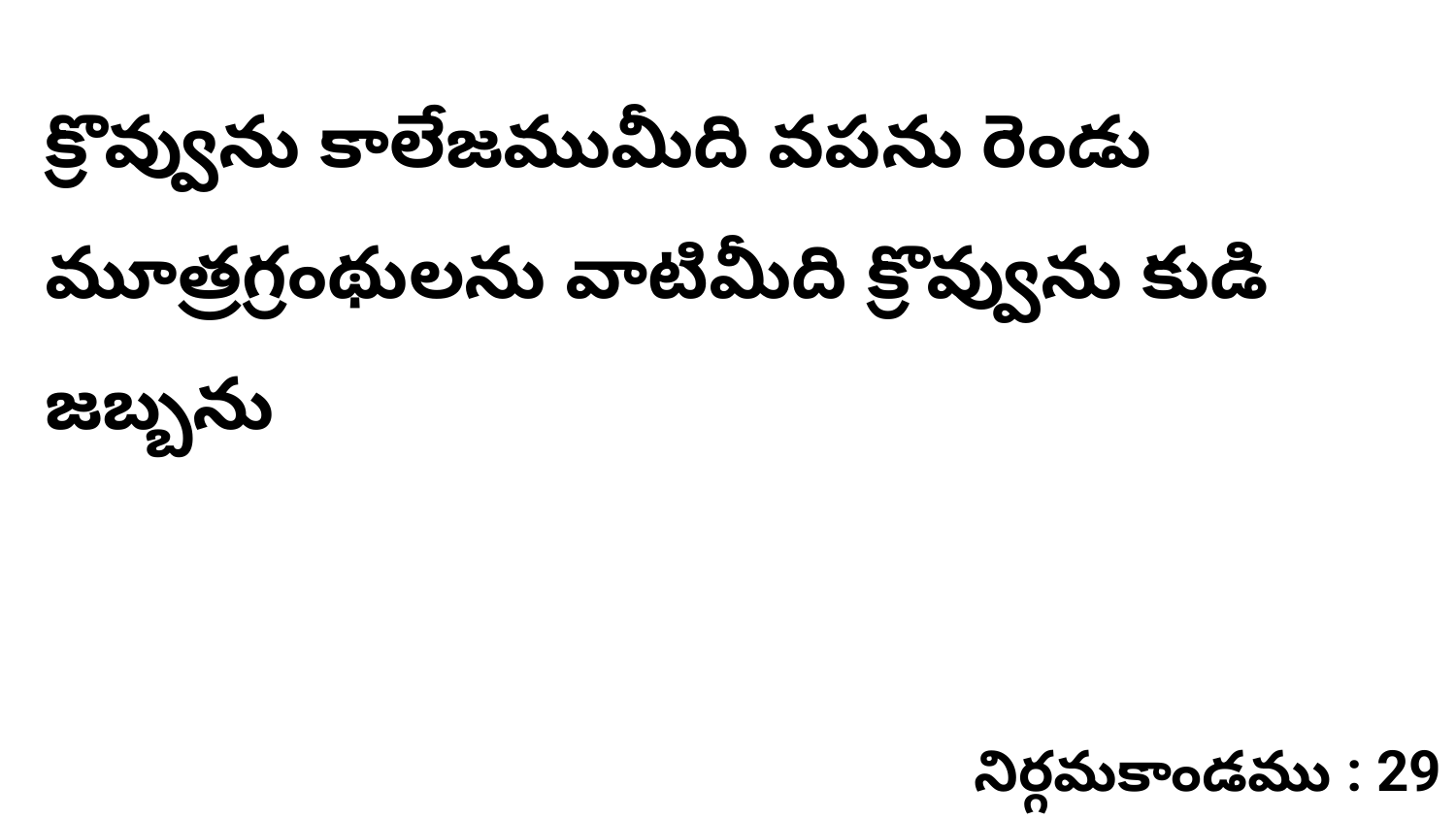

క్రొవ్వును కాలేజముమీది వపను రెండు మూత్రగ్రంథులను వాటిమీది క్రొవ్వును కుడి జబ్బను
నిర్గమకాండము : 29